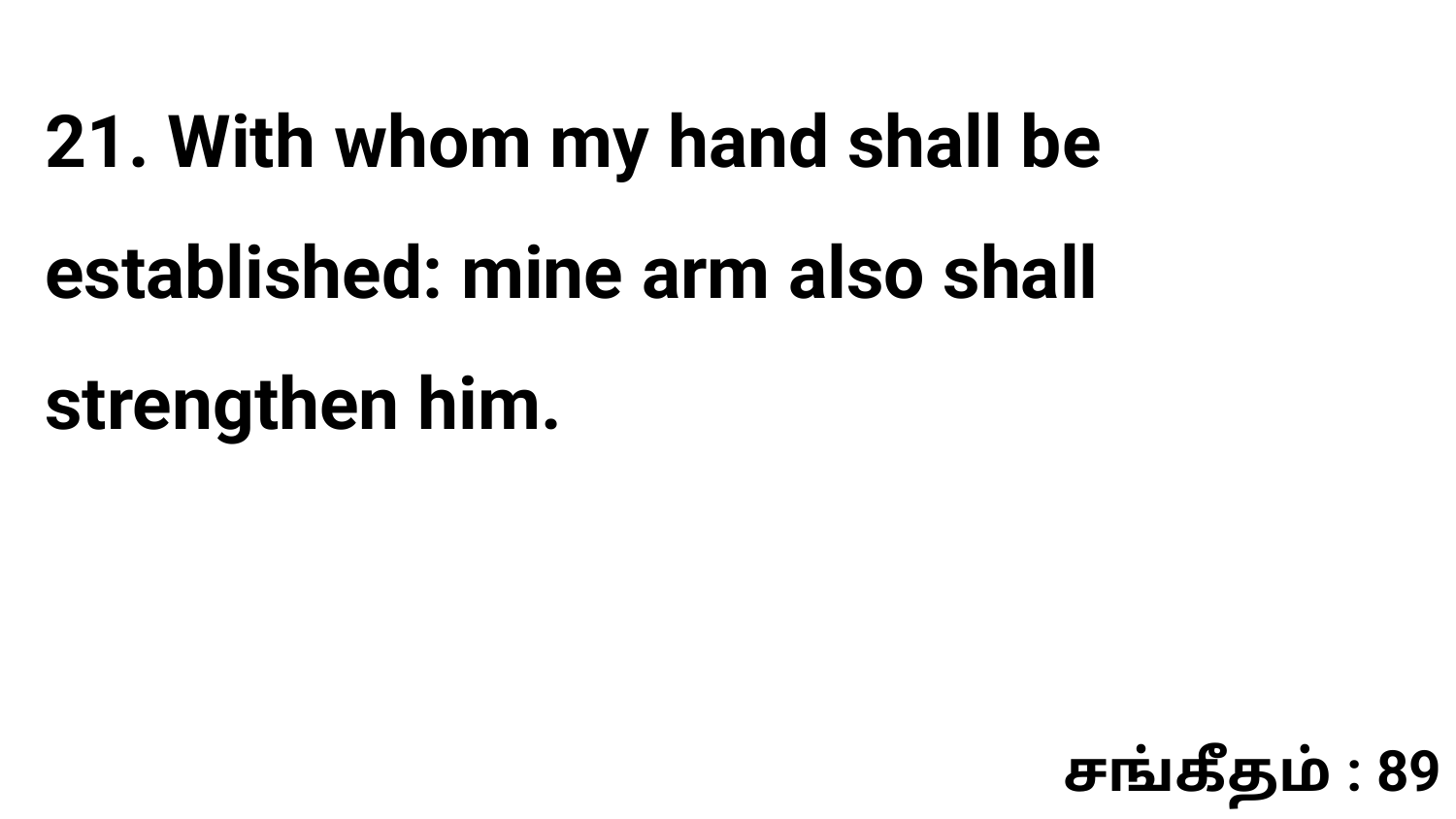

21. With whom my hand shall be established: mine arm also shall strengthen him.
சங்கீதம் : 89